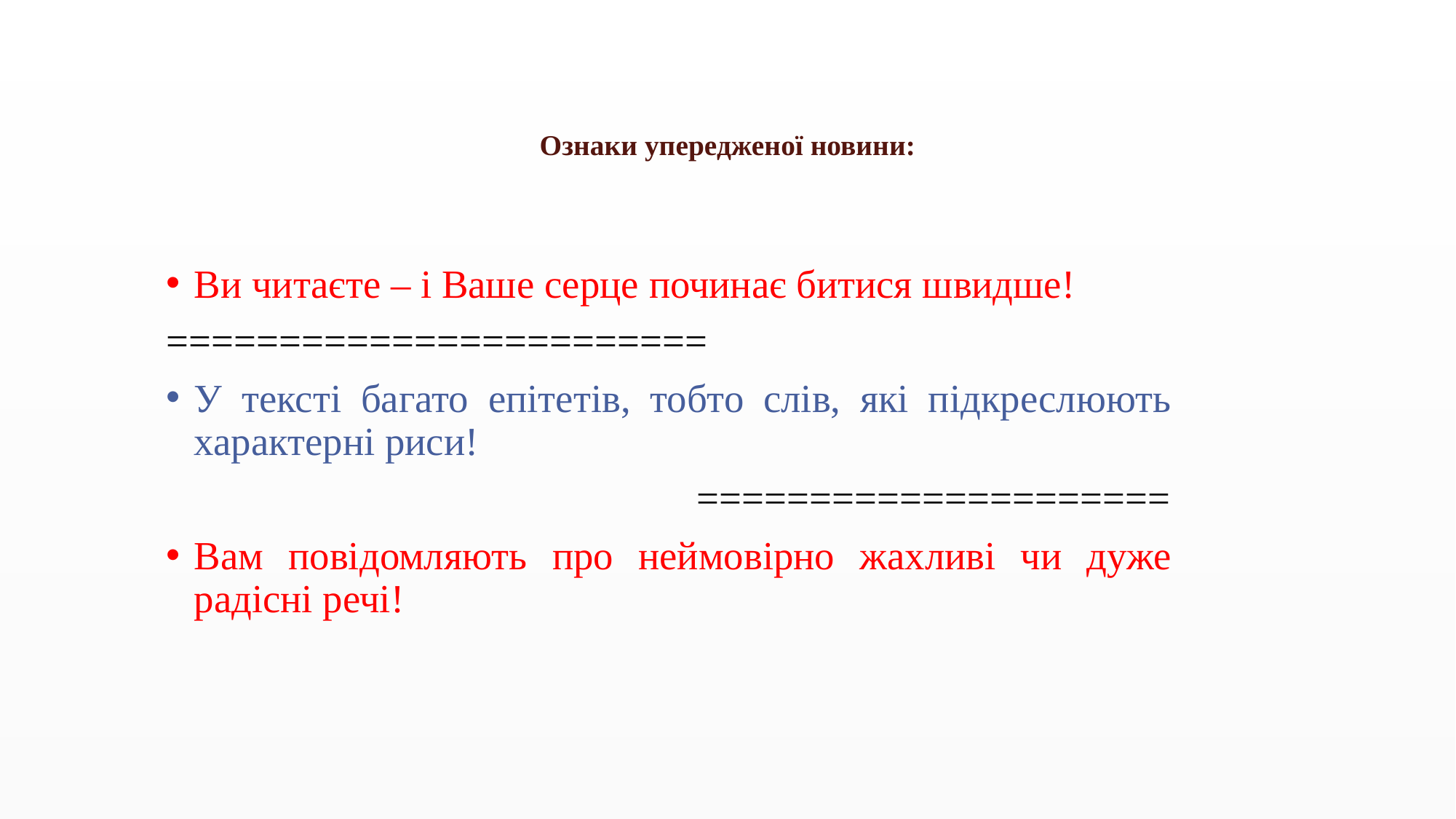

# Ознаки упередженої новини:
Ви читаєте – і Ваше серце починає битися швидше!
========================
У тексті багато епітетів, тобто слів, які підкреслюють характерні риси!
                                                     =====================
Вам повідомляють про неймовірно жахливі чи дуже радісні речі!